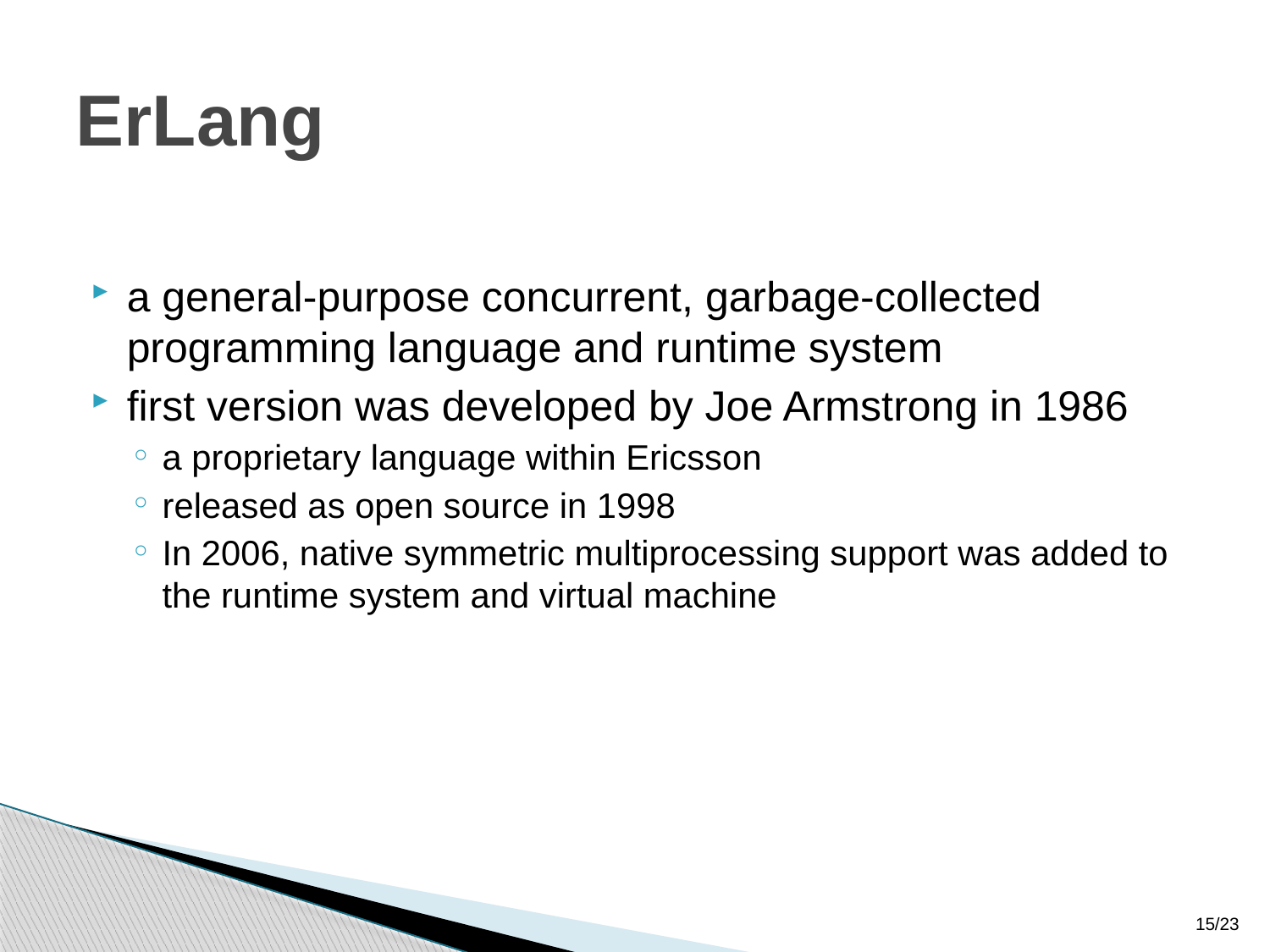

# ErLang

a general-purpose concurrent, garbage-collected programming language and runtime system
first version was developed by Joe Armstrong in 1986
a proprietary language within Ericsson
released as open source in 1998
In 2006, native symmetric multiprocessing support was added to the runtime system and virtual machine

15/23